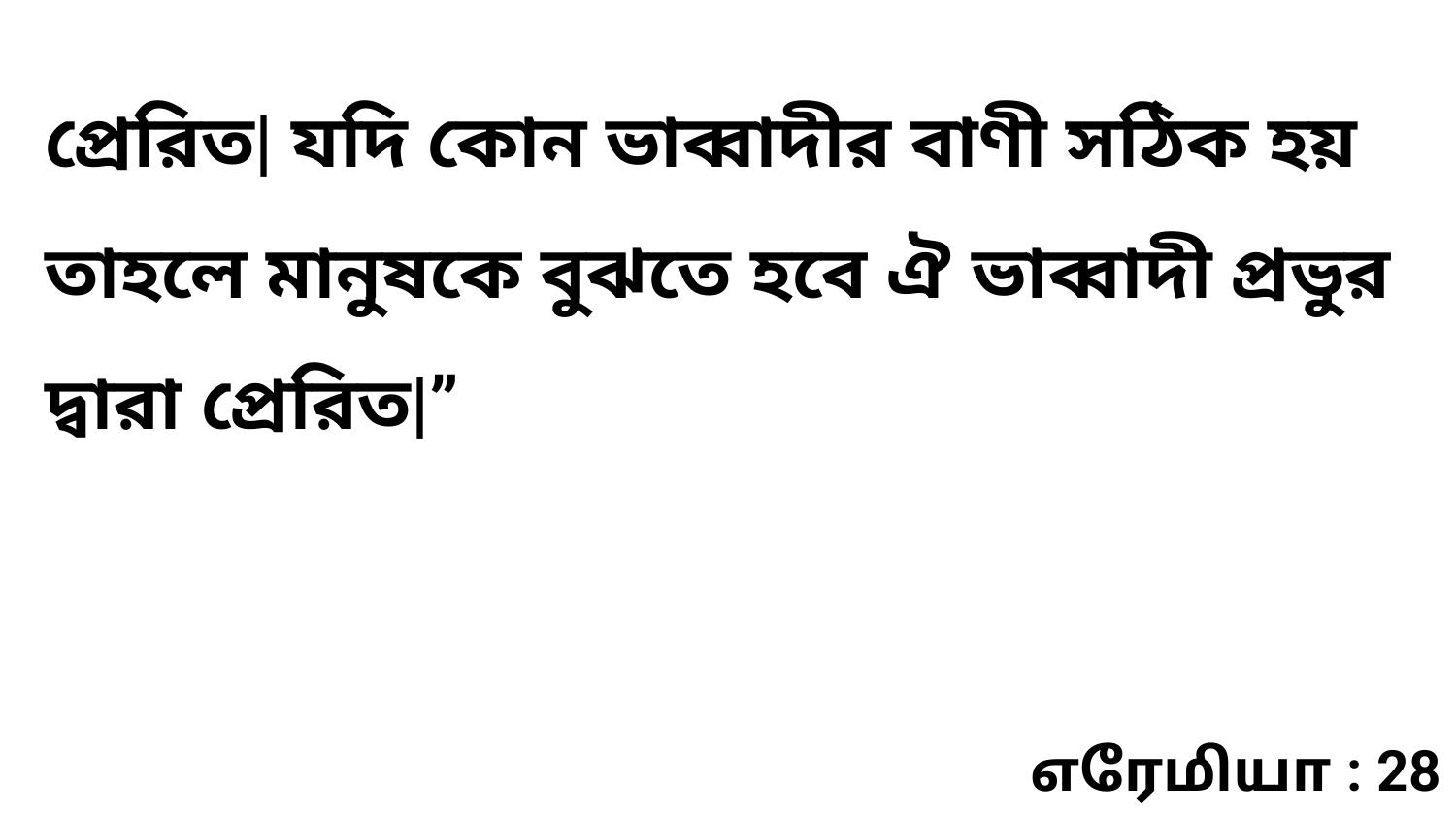

প্রেরিত| যদি কোন ভাব্বাদীর বাণী সঠিক হয় তাহলে মানুষকে বুঝতে হবে ঐ ভাব্বাদী প্রভুর দ্বারা প্রেরিত|”
எரேமியா : 28